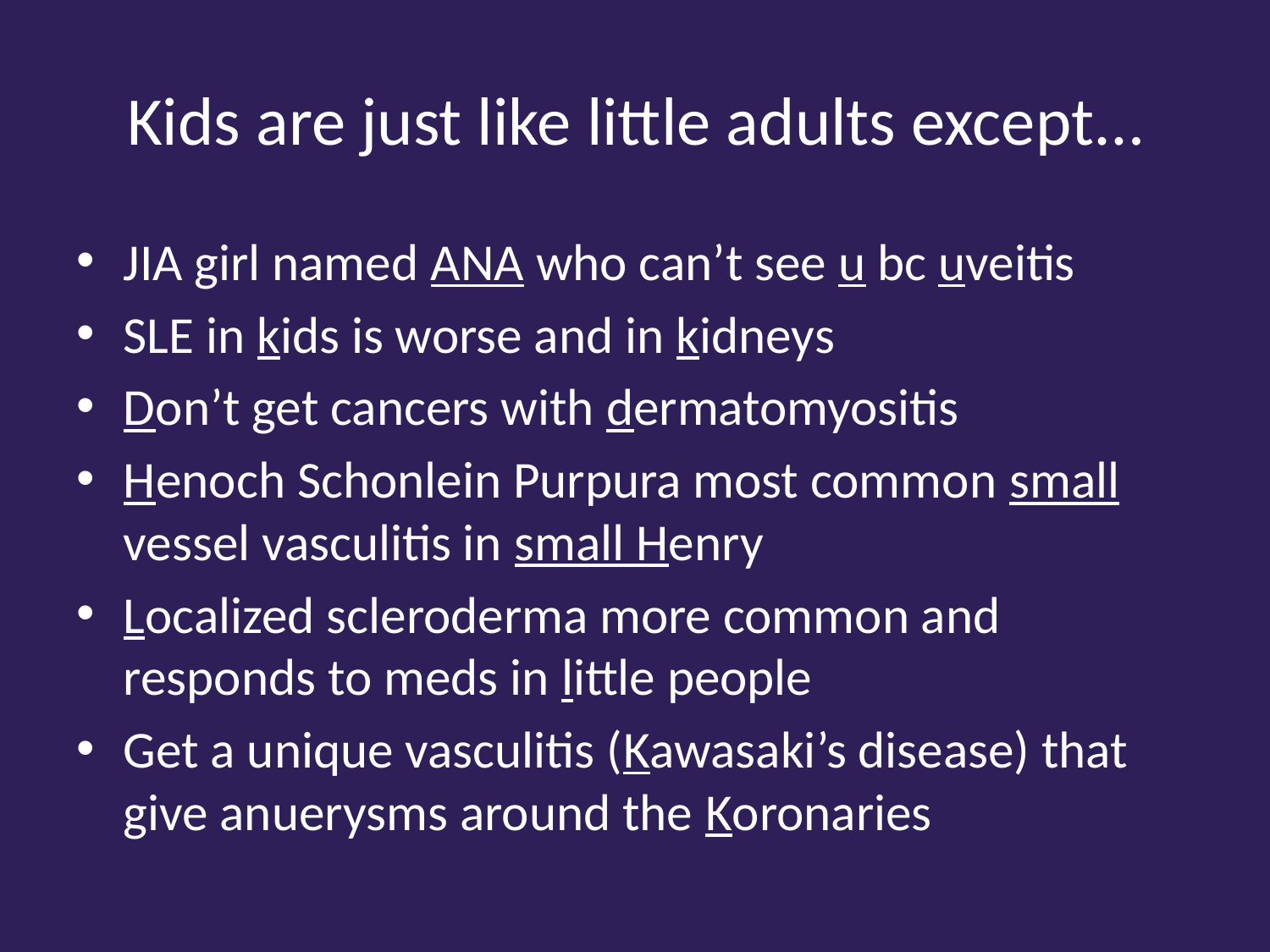

# Kids are just like little adults except…
JIA girl named ANA who can’t see u bc uveitis
SLE in kids is worse and in kidneys
Don’t get cancers with dermatomyositis
Henoch Schonlein Purpura most common small vessel vasculitis in small Henry
Localized scleroderma more common and responds to meds in little people
Get a unique vasculitis (Kawasaki’s disease) that give anuerysms around the Koronaries